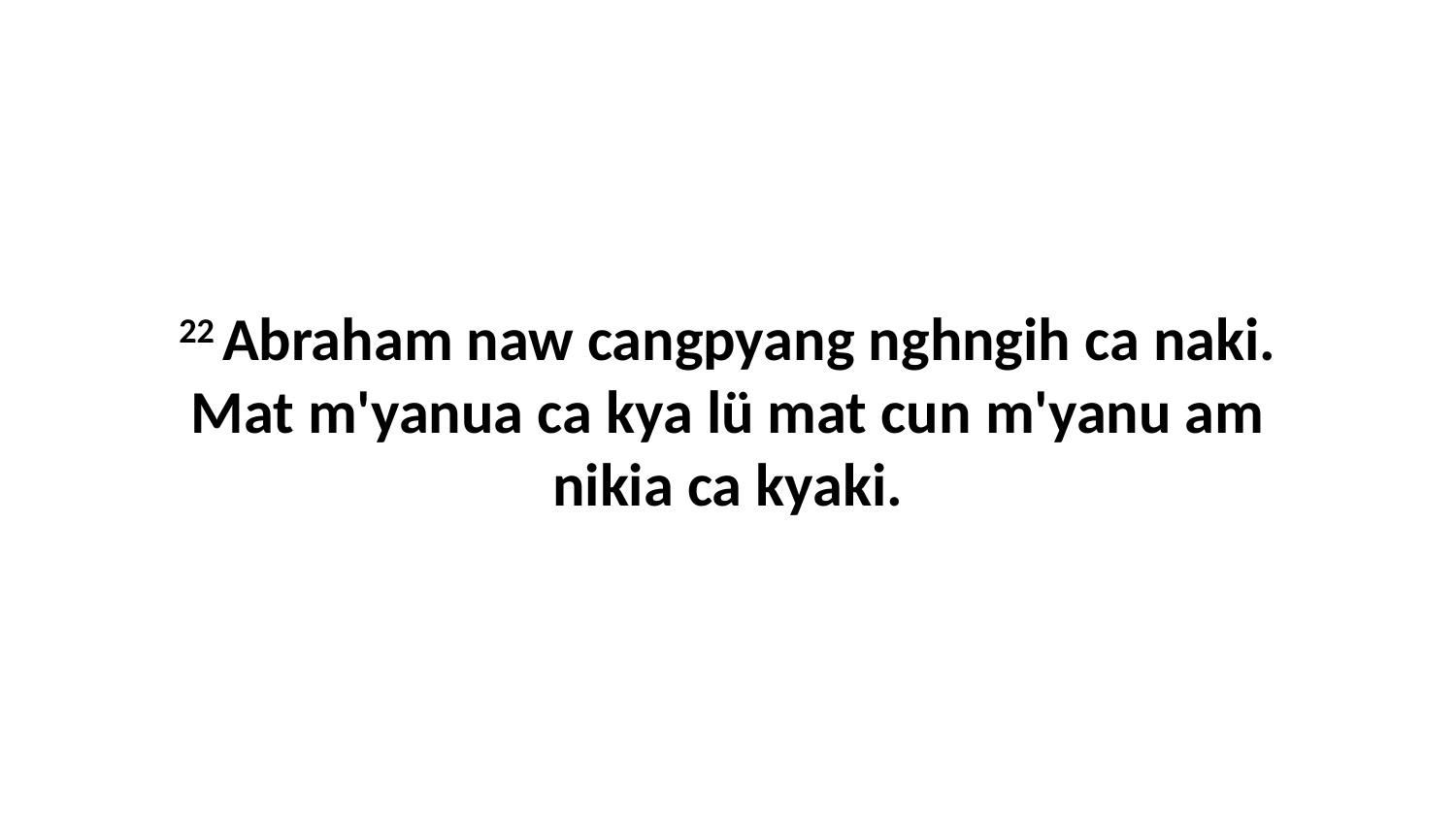

22 Abraham naw cangpyang nghngih ca naki. Mat m'yanua ca kya lü mat cun m'yanu am nikia ca kyaki.